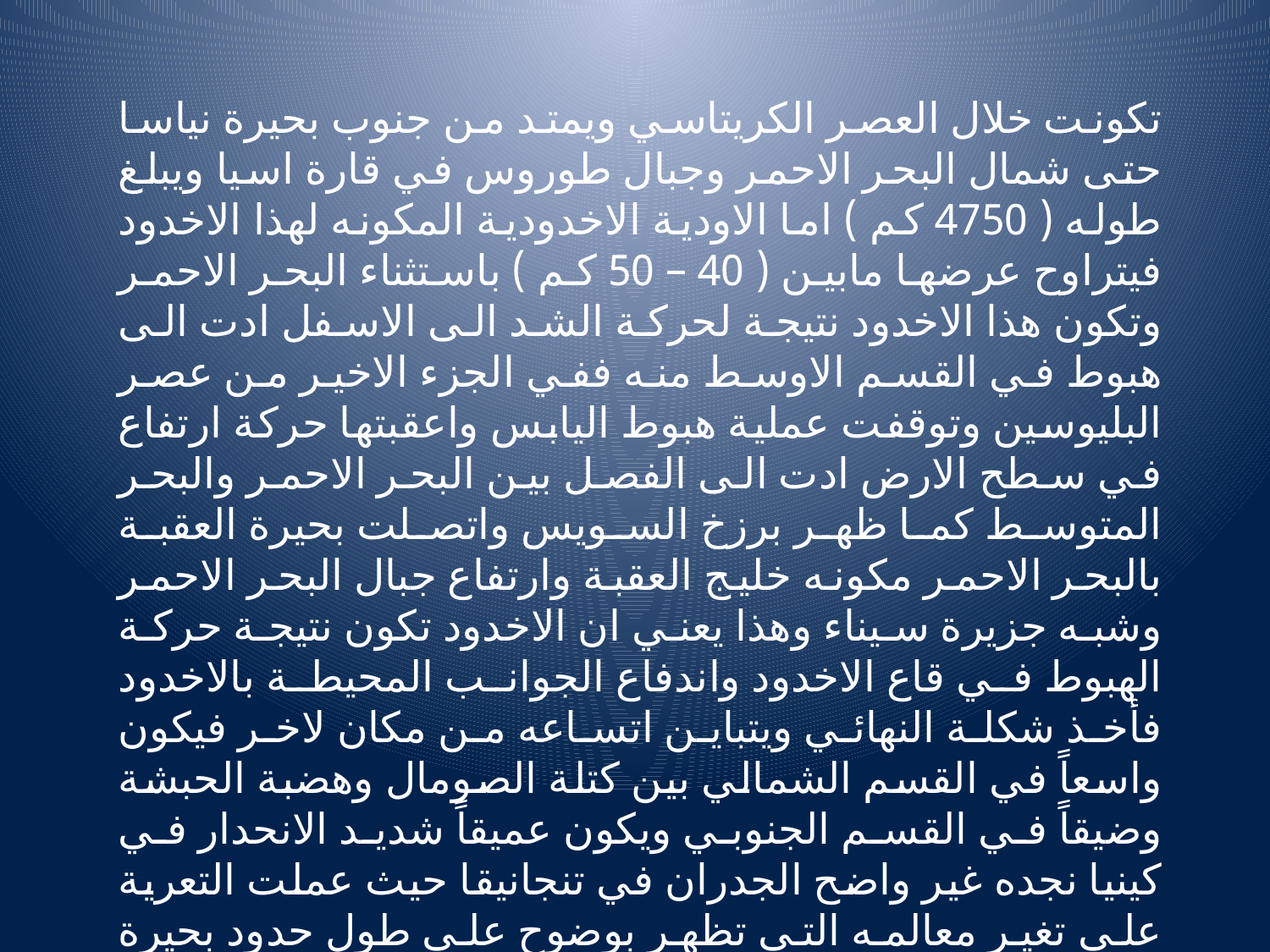

تكونت خلال العصر الكريتاسي ويمتد من جنوب بحيرة نياسا حتى شمال البحر الاحمر وجبال طوروس في قارة اسيا ويبلغ طوله ( 4750 كم ) اما الاودية الاخدودية المكونه لهذا الاخدود فيتراوح عرضها مابين ( 40 – 50 كم ) باستثناء البحر الاحمر وتكون هذا الاخدود نتيجة لحركة الشد الى الاسفل ادت الى هبوط في القسم الاوسط منه ففي الجزء الاخير من عصر البليوسين وتوقفت عملية هبوط اليابس واعقبتها حركة ارتفاع في سطح الارض ادت الى الفصل بين البحر الاحمر والبحر المتوسط كما ظهر برزخ السويس واتصلت بحيرة العقبة بالبحر الاحمر مكونه خليج العقبة وارتفاع جبال البحر الاحمر وشبه جزيرة سيناء وهذا يعني ان الاخدود تكون نتيجة حركة الهبوط في قاع الاخدود واندفاع الجوانب المحيطة بالاخدود فأخذ شكلة النهائي ويتباين اتساعه من مكان لاخر فيكون واسعاً في القسم الشمالي بين كتلة الصومال وهضبة الحبشة وضيقاً في القسم الجنوبي ويكون عميقاً شديد الانحدار في كينيا نجده غير واضح الجدران في تنجانيقا حيث عملت التعرية على تغير معالمه التي تظهر بوضوح على طول حدود بحيرة نياسا .